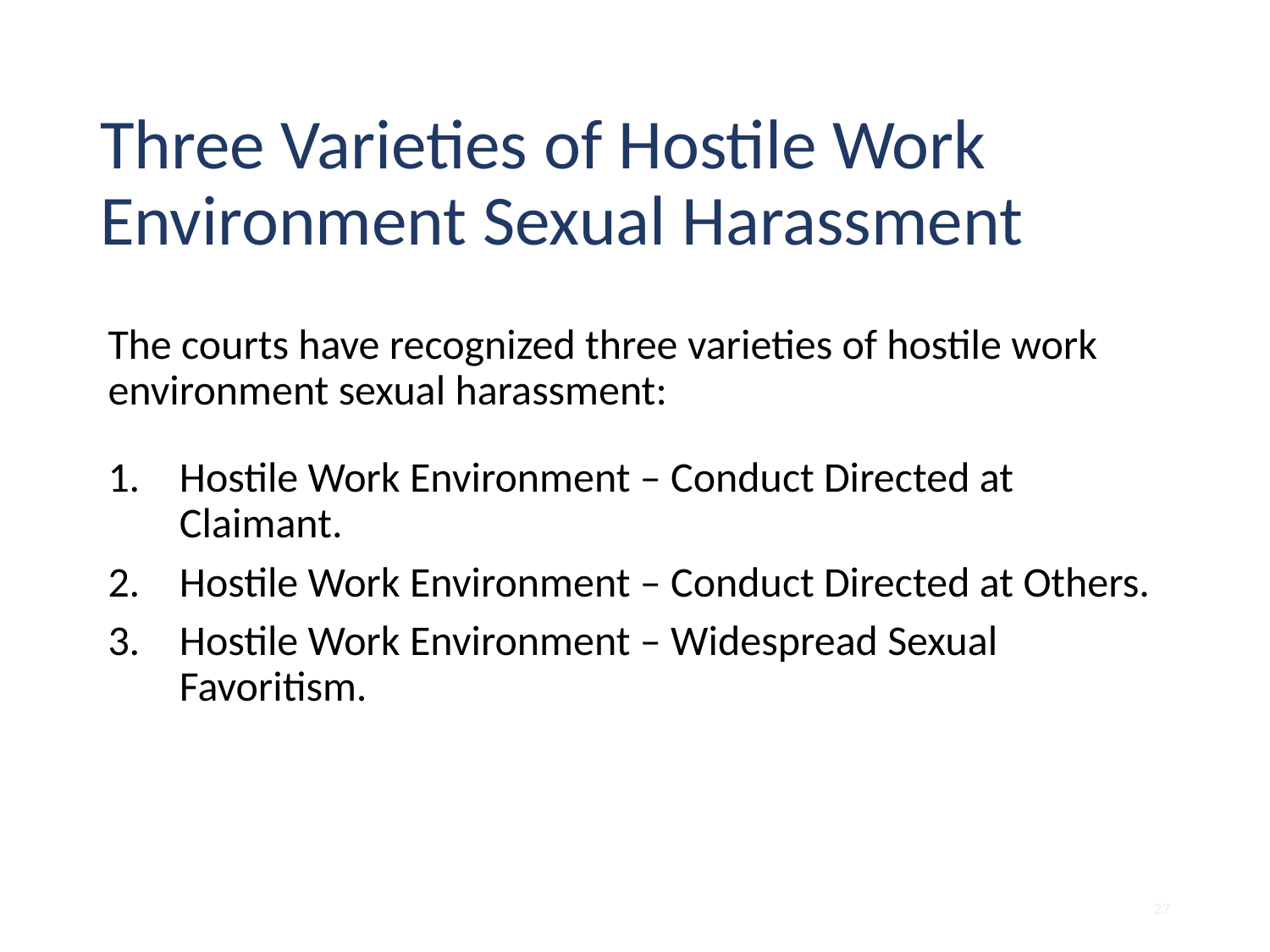

# Three Varieties of Hostile Work Environment Sexual Harassment
The courts have recognized three varieties of hostile work environment sexual harassment:

Hostile Work Environment – Conduct Directed at Claimant.
Hostile Work Environment – Conduct Directed at Others.
Hostile Work Environment – Widespread Sexual Favoritism.

27